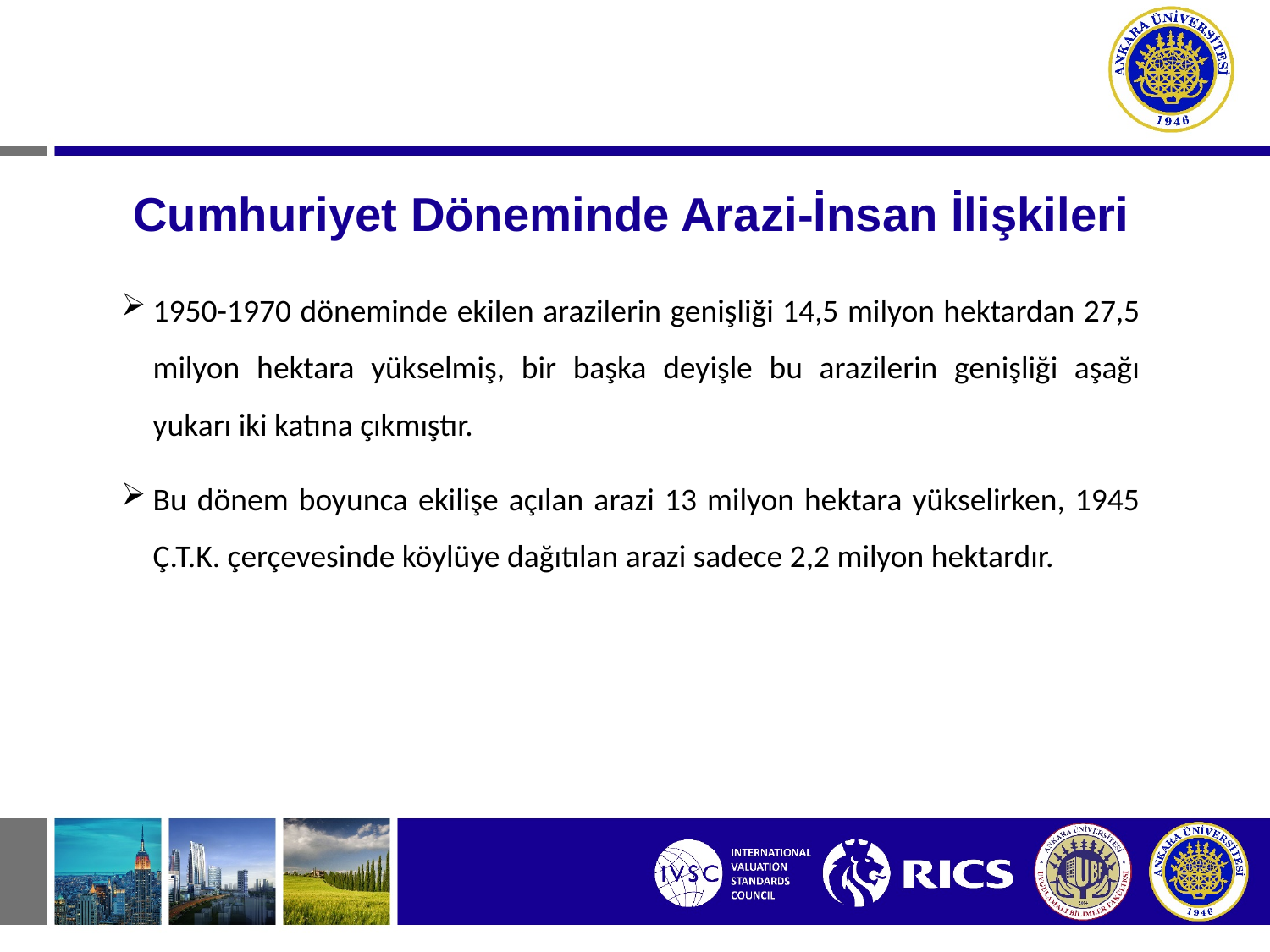

# Cumhuriyet Döneminde Arazi-İnsan İlişkileri
1950-1970 döneminde ekilen arazilerin genişliği 14,5 milyon hektardan 27,5 milyon hektara yükselmiş, bir başka deyişle bu arazilerin genişliği aşağı yukarı iki katına çıkmıştır.
Bu dönem boyunca ekilişe açılan arazi 13 milyon hektara yükselirken, 1945 Ç.T.K. çerçevesinde köylüye dağıtılan arazi sadece 2,2 milyon hektardır.